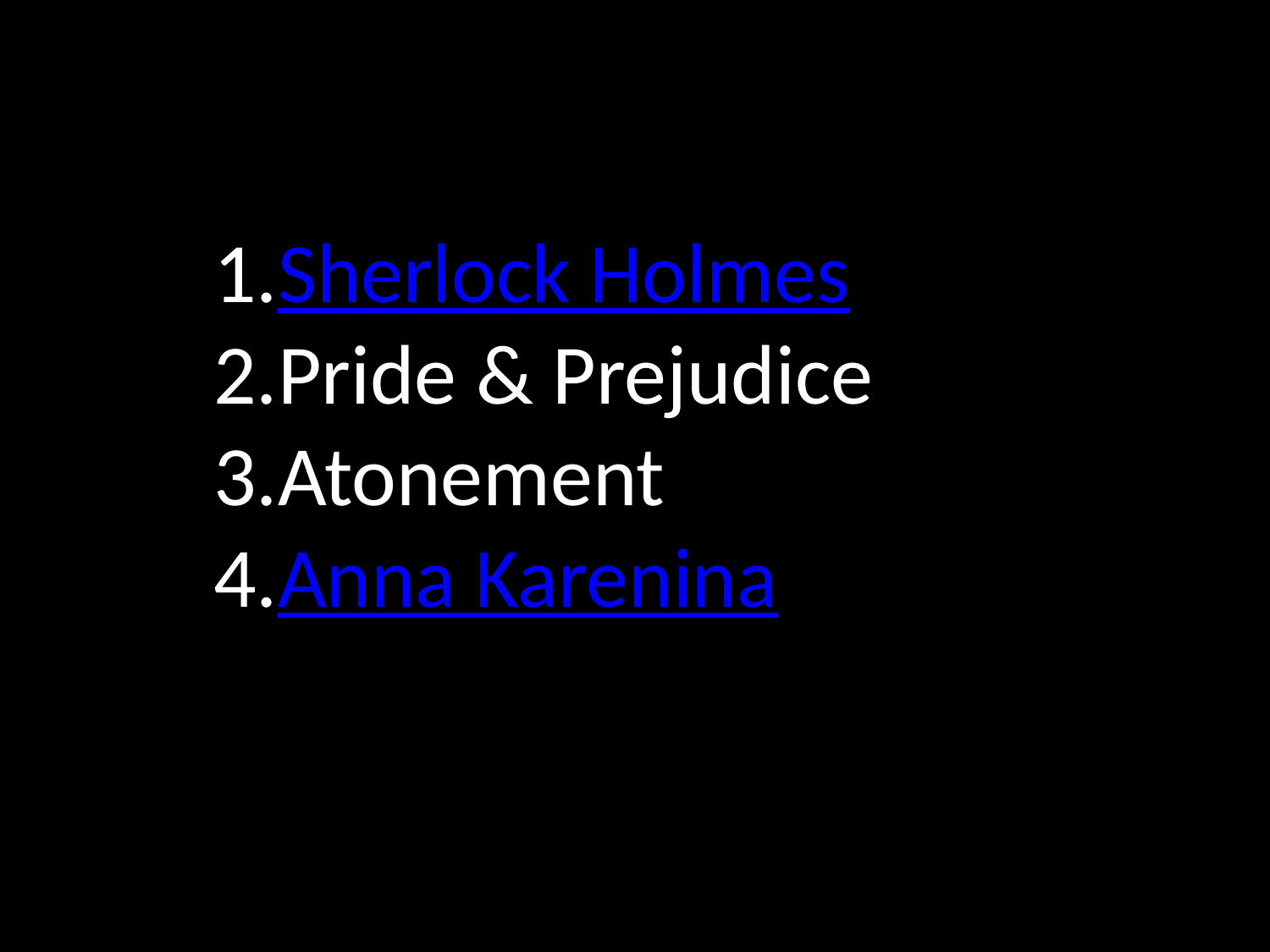

Sherlock Holmes
Pride & Prejudice
Atonement
Anna Karenina